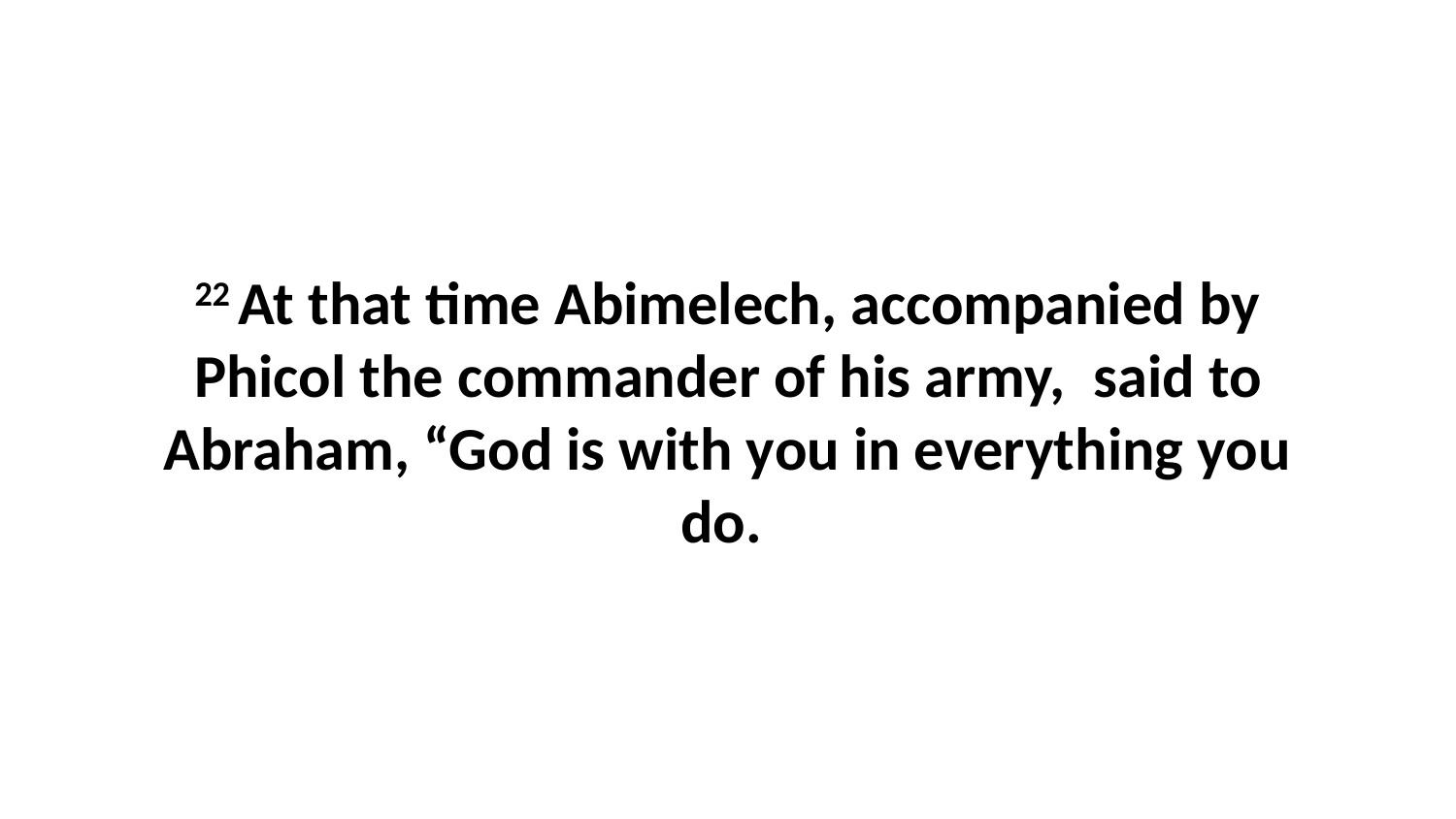

22 At that time Abimelech, accompanied by Phicol the commander of his army,  said to Abraham, “God is with you in everything you do.